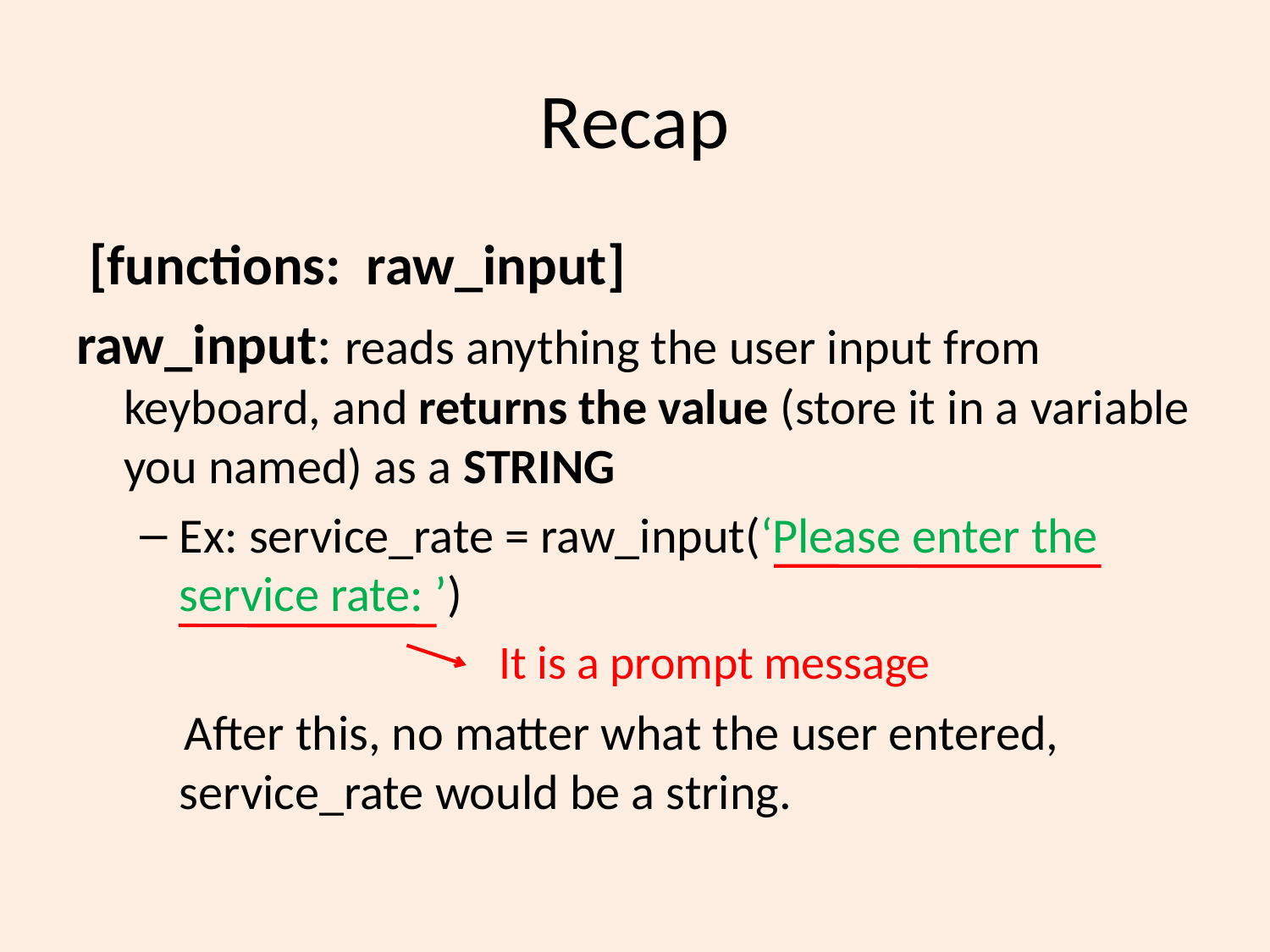

# Recap
 [functions:  raw_input]
raw_input: reads anything the user input from keyboard, and returns the value (store it in a variable you named) as a STRING
Ex: service_rate = raw_input(‘Please enter the service rate: ’)

    After this, no matter what the user entered, service_rate would be a string.
It is a prompt message